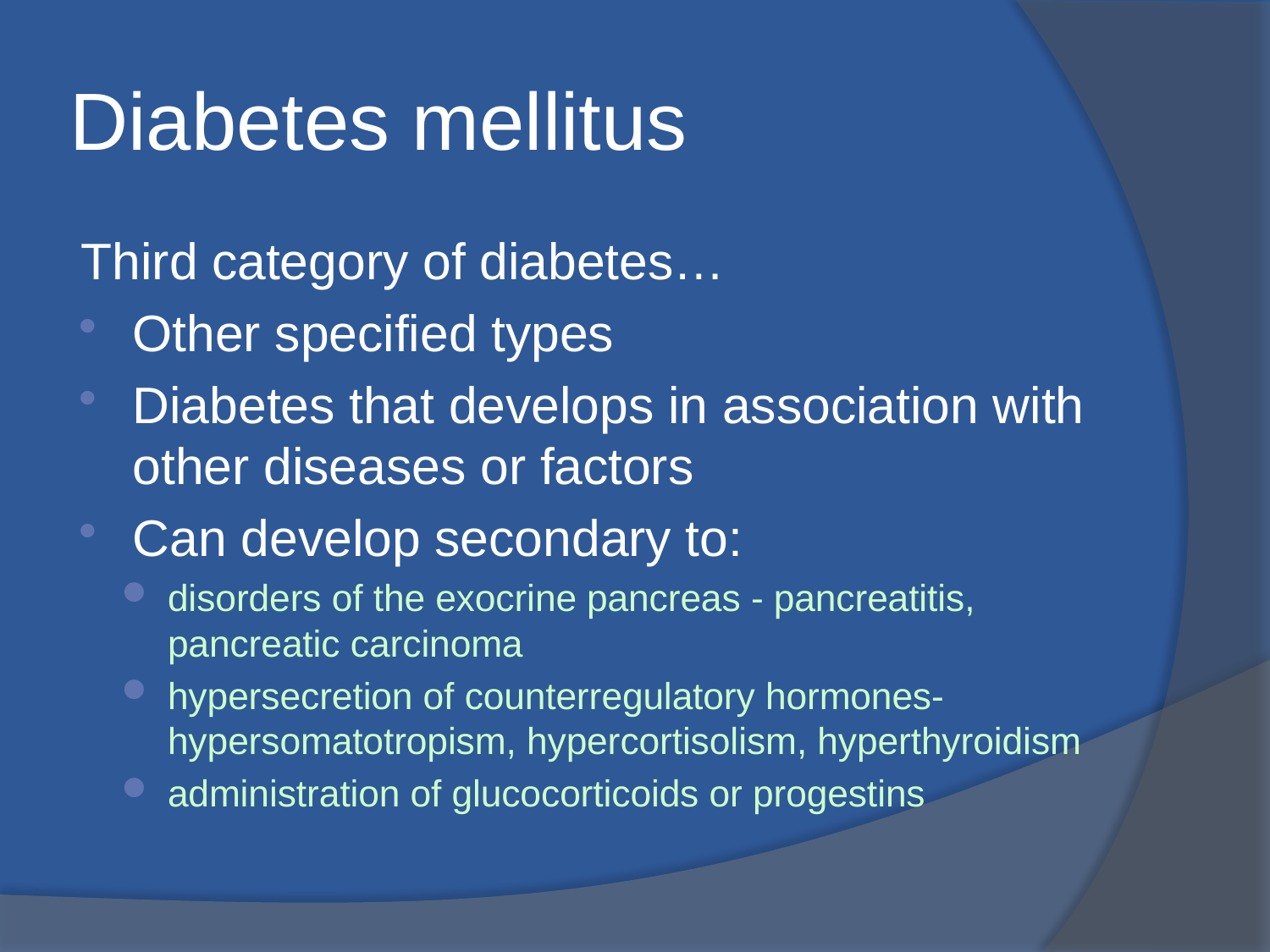

# Diabetes mellitus
Third category of diabetes…
Other specified types
Diabetes that develops in association with other diseases or factors
Can develop secondary to:
disorders of the exocrine pancreas - pancreatitis, pancreatic carcinoma
hypersecretion of counterregulatory hormones- hypersomatotropism, hypercortisolism, hyperthyroidism
administration of glucocorticoids or progestins